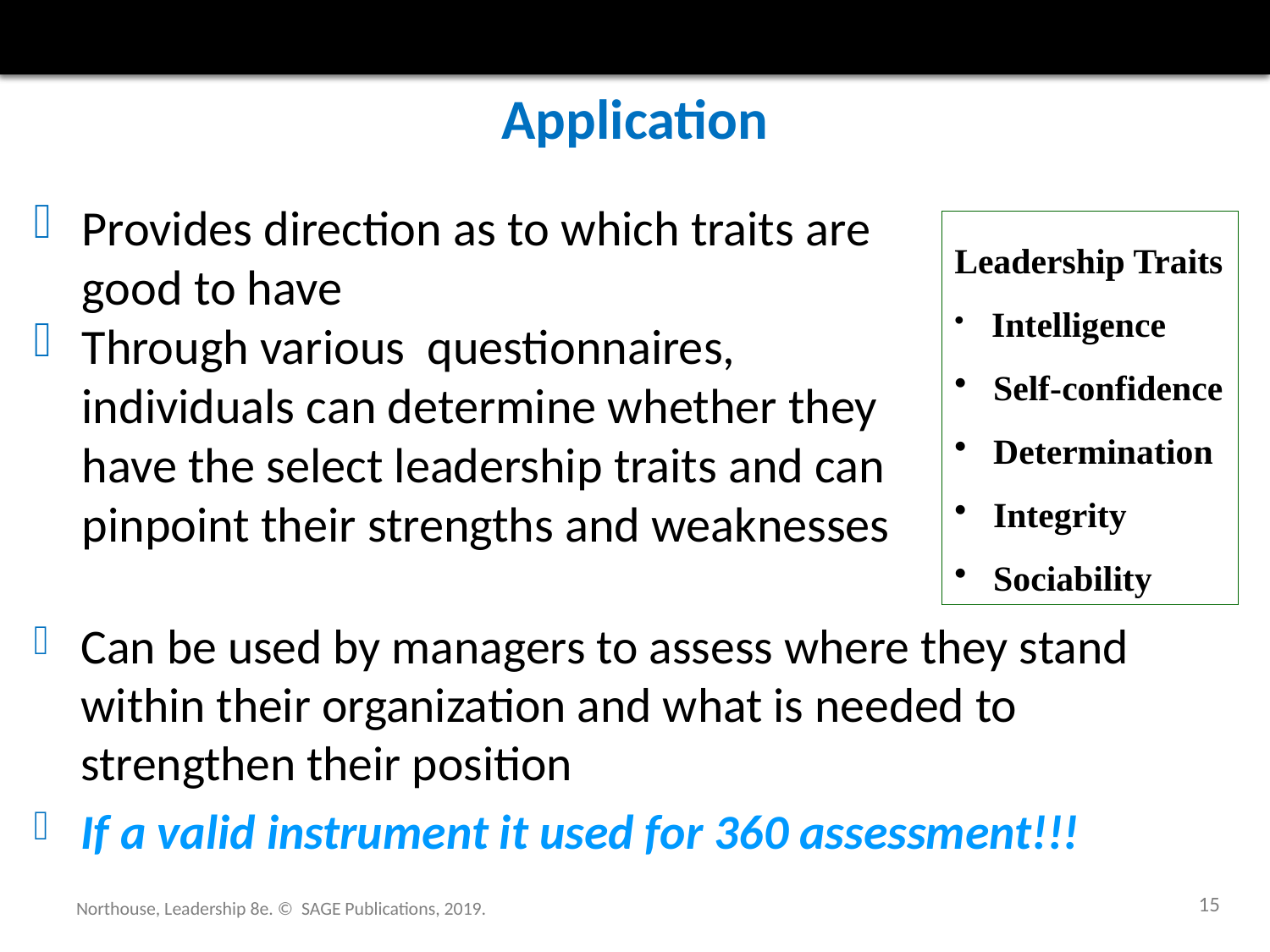

# Application
Provides direction as to which traits are good to have
Through various  questionnaires, individuals can determine whether they have the select leadership traits and can pinpoint their strengths and weaknesses
Leadership Traits
 Intelligence
 Self-confidence
 Determination
 Integrity
 Sociability
Can be used by managers to assess where they stand within their organization and what is needed to strengthen their position
If a valid instrument it used for 360 assessment!!!
15
Northouse, Leadership 8e. ©  SAGE Publications, 2019.